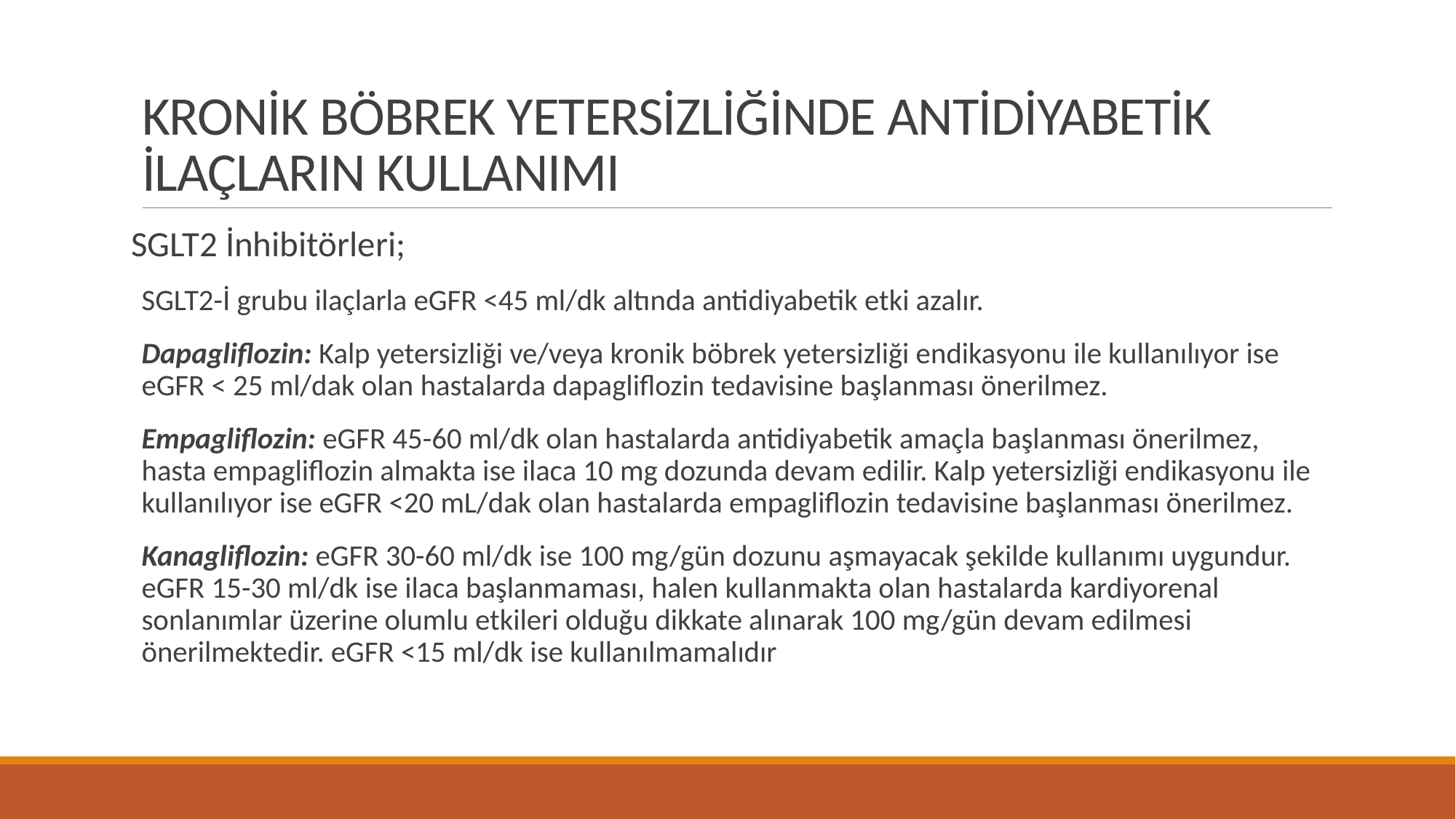

# KRONİK BÖBREK YETERSİZLİĞİNDE ANTİDİYABETİK İLAÇLARIN KULLANIMI
SGLT2 İnhibitörleri;
SGLT2-İ grubu ilaçlarla eGFR <45 ml/dk altında antidiyabetik etki azalır.
Dapagliflozin: Kalp yetersizliği ve/veya kronik böbrek yetersizliği endikasyonu ile kullanılıyor ise eGFR < 25 ml/dak olan hastalarda dapagliflozin tedavisine başlanması önerilmez.
Empagliflozin: eGFR 45-60 ml/dk olan hastalarda antidiyabetik amaçla başlanması önerilmez, hasta empagliflozin almakta ise ilaca 10 mg dozunda devam edilir. Kalp yetersizliği endikasyonu ile kullanılıyor ise eGFR <20 mL/dak olan hastalarda empagliflozin tedavisine başlanması önerilmez.
Kanagliflozin: eGFR 30-60 ml/dk ise 100 mg/gün dozunu aşmayacak şekilde kullanımı uygundur. eGFR 15-30 ml/dk ise ilaca başlanmaması, halen kullanmakta olan hastalarda kardiyorenal sonlanımlar üzerine olumlu etkileri olduğu dikkate alınarak 100 mg/gün devam edilmesi önerilmektedir. eGFR <15 ml/dk ise kullanılmamalıdır